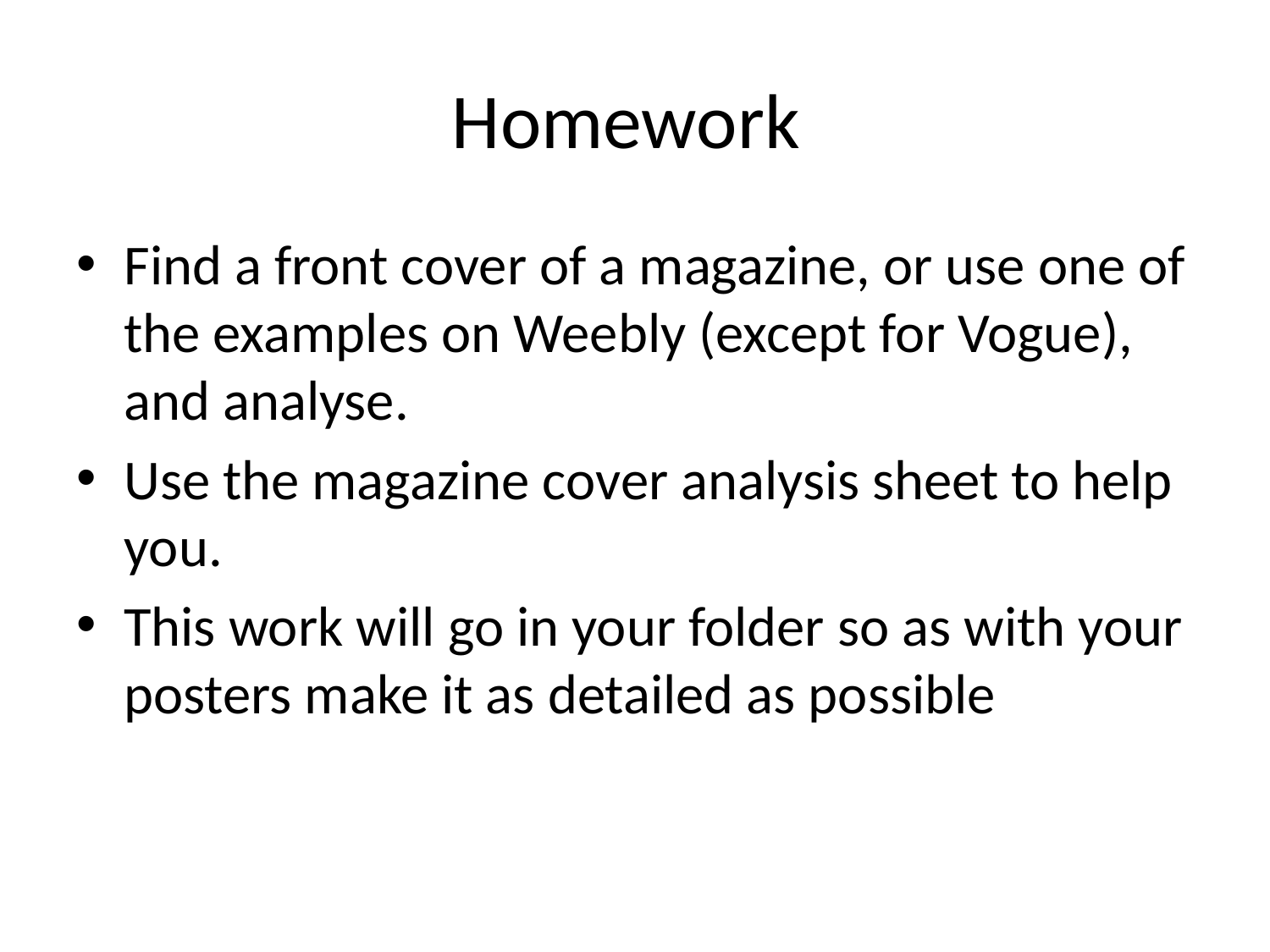

# Homework
Find a front cover of a magazine, or use one of the examples on Weebly (except for Vogue), and analyse.
Use the magazine cover analysis sheet to help you.
This work will go in your folder so as with your posters make it as detailed as possible